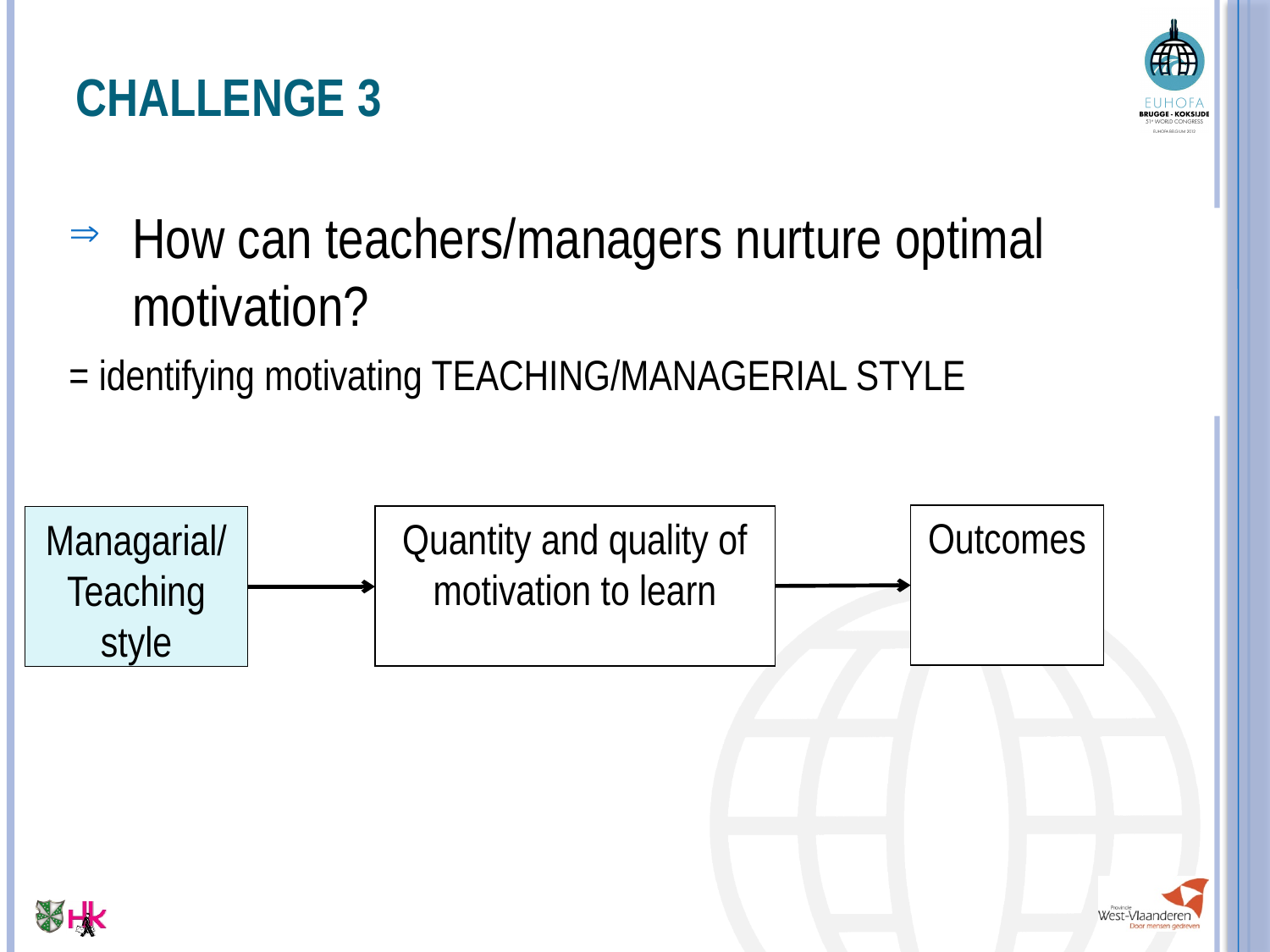

# Challenge 3
How can teachers/managers nurture optimal motivation?
= identifying motivating TEACHING/MANAGERIAL STYLE

Outcomes
Quantity and quality of motivation to learn
Managarial/ Teaching style